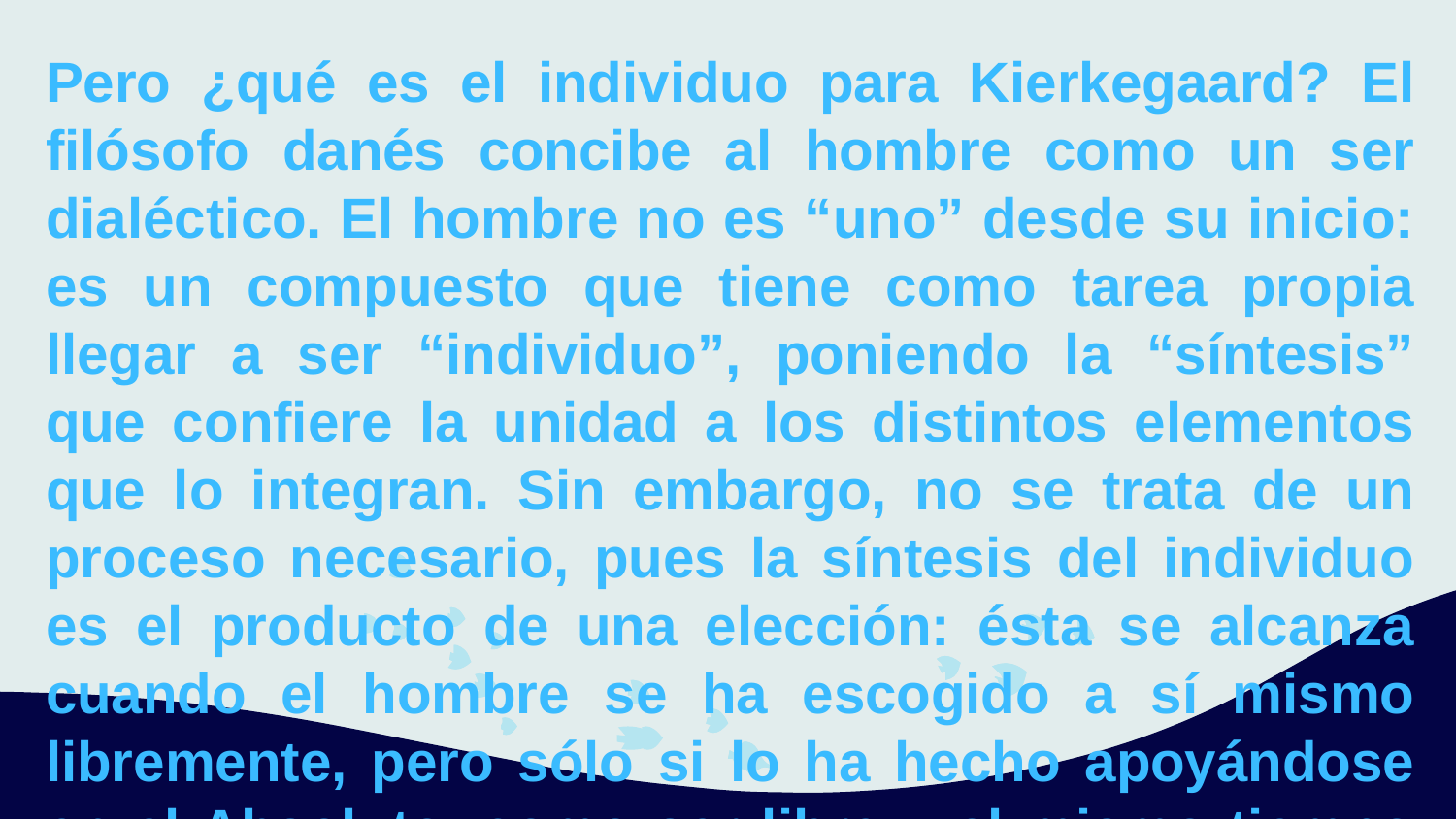

Pero ¿qué es el individuo para Kierkegaard? El filósofo danés concibe al hombre como un ser dialéctico. El hombre no es “uno” desde su inicio: es un compuesto que tiene como tarea propia llegar a ser “individuo”, poniendo la “síntesis” que confiere la unidad a los distintos elementos que lo integran. Sin embargo, no se trata de un proceso necesario, pues la síntesis del individuo es el producto de una elección: ésta se alcanza cuando el hombre se ha escogido a sí mismo libremente, pero sólo si lo ha hecho apoyándose en el Absoluto, como ser libre y al mismo tiempo como dependiente de la Potencia Divina: «al autorrelacionarse y querer ser sí mismo, el yo se apoya de una manera lúcida en el Poder que lo ha creado» [Kierkegaard 1984: 37].